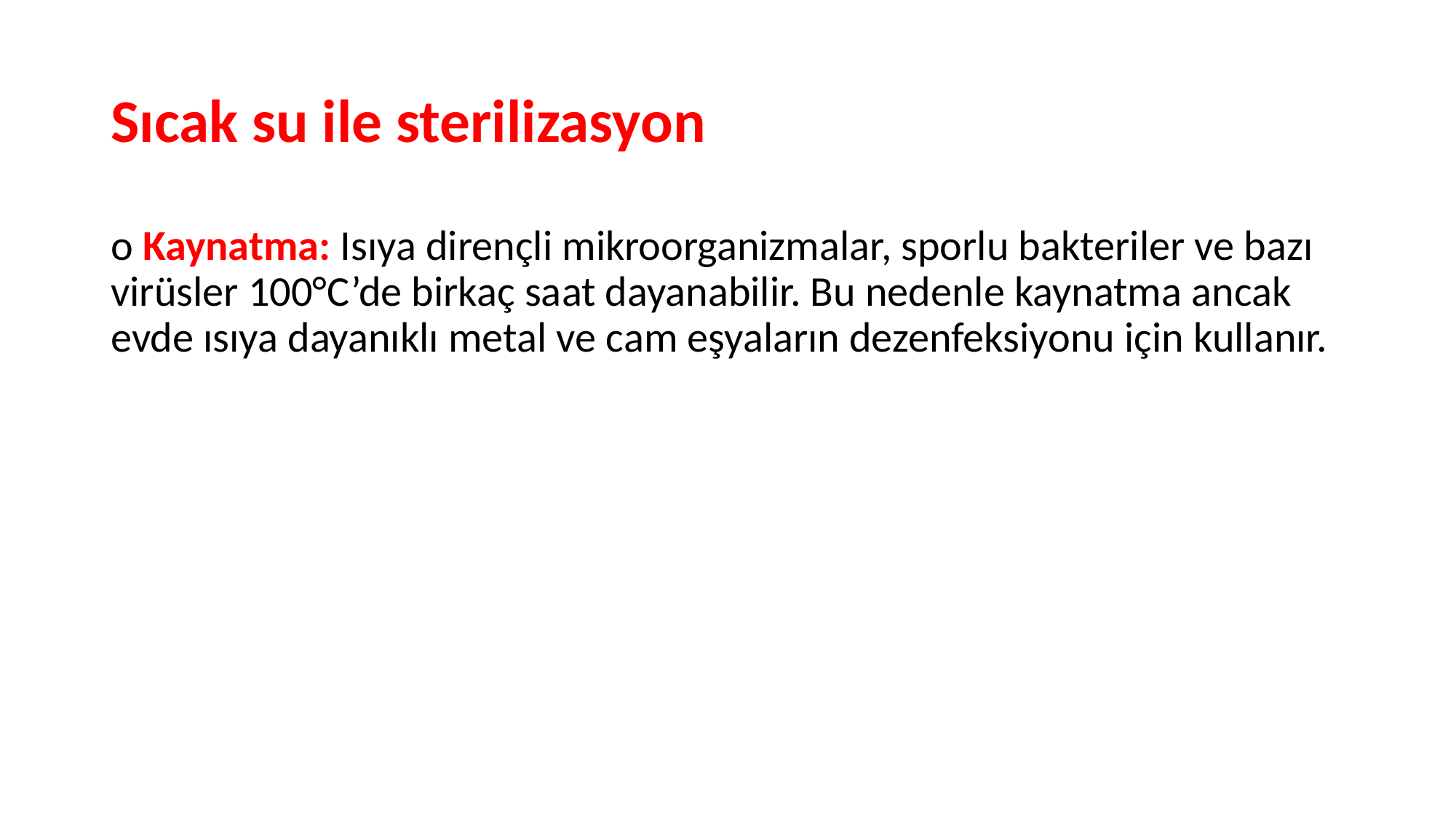

# Sıcak su ile sterilizasyon
o Kaynatma: Isıya dirençli mikroorganizmalar, sporlu bakteriler ve bazı virüsler 100°C’de birkaç saat dayanabilir. Bu nedenle kaynatma ancak evde ısıya dayanıklı metal ve cam eşyaların dezenfeksiyonu için kullanır.